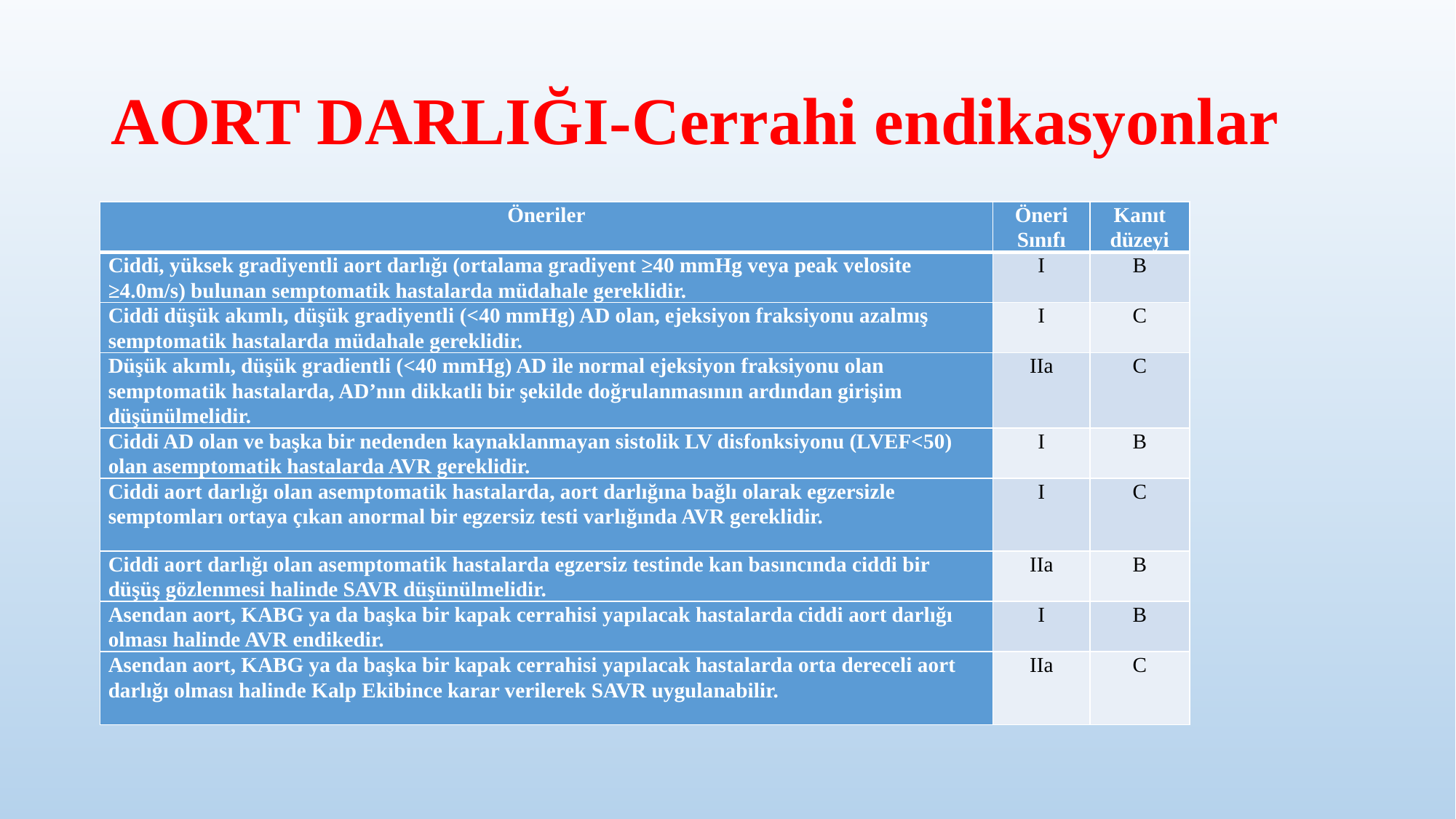

# AORT DARLIĞI-Cerrahi endikasyonlar
| Öneriler | Öneri Sınıfı | Kanıt düzeyi |
| --- | --- | --- |
| Ciddi, yüksek gradiyentli aort darlığı (ortalama gradiyent ≥40 mmHg veya peak velosite ≥4.0m/s) bulunan semptomatik hastalarda müdahale gereklidir. | I | B |
| Ciddi düşük akımlı, düşük gradiyentli (<40 mmHg) AD olan, ejeksiyon fraksiyonu azalmış semptomatik hastalarda müdahale gereklidir. | I | C |
| Düşük akımlı, düşük gradientli (<40 mmHg) AD ile normal ejeksiyon fraksiyonu olan semptomatik hastalarda, AD’nın dikkatli bir şekilde doğrulanmasının ardından girişim düşünülmelidir. | IIa | C |
| Ciddi AD olan ve başka bir nedenden kaynaklanmayan sistolik LV disfonksiyonu (LVEF<50) olan asemptomatik hastalarda AVR gereklidir. | I | B |
| Ciddi aort darlığı olan asemptomatik hastalarda, aort darlığına bağlı olarak egzersizle semptomları ortaya çıkan anormal bir egzersiz testi varlığında AVR gereklidir. | I | C |
| Ciddi aort darlığı olan asemptomatik hastalarda egzersiz testinde kan basıncında ciddi bir düşüş gözlenmesi halinde SAVR düşünülmelidir. | IIa | B |
| Asendan aort, KABG ya da başka bir kapak cerrahisi yapılacak hastalarda ciddi aort darlığı olması halinde AVR endikedir. | I | B |
| Asendan aort, KABG ya da başka bir kapak cerrahisi yapılacak hastalarda orta dereceli aort darlığı olması halinde Kalp Ekibince karar verilerek SAVR uygulanabilir. | IIa | C |